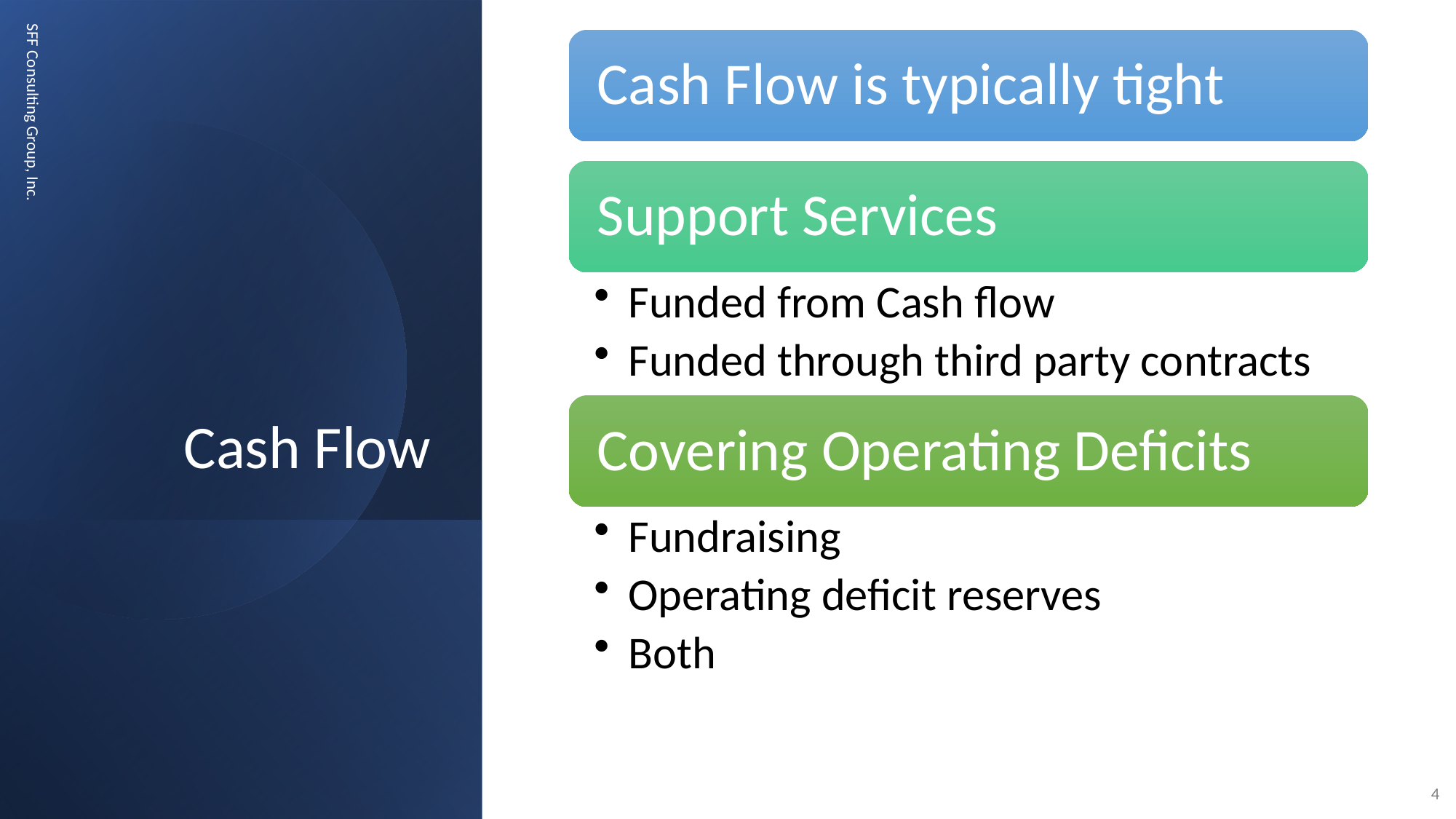

Cash Flow is typically tight
Support Services
Funded from Cash flow
Funded through third party contracts
Covering Operating Deficits
Fundraising
Operating deficit reserves
Both

# Cash Flow
SFF Consulting Group, Inc.

4